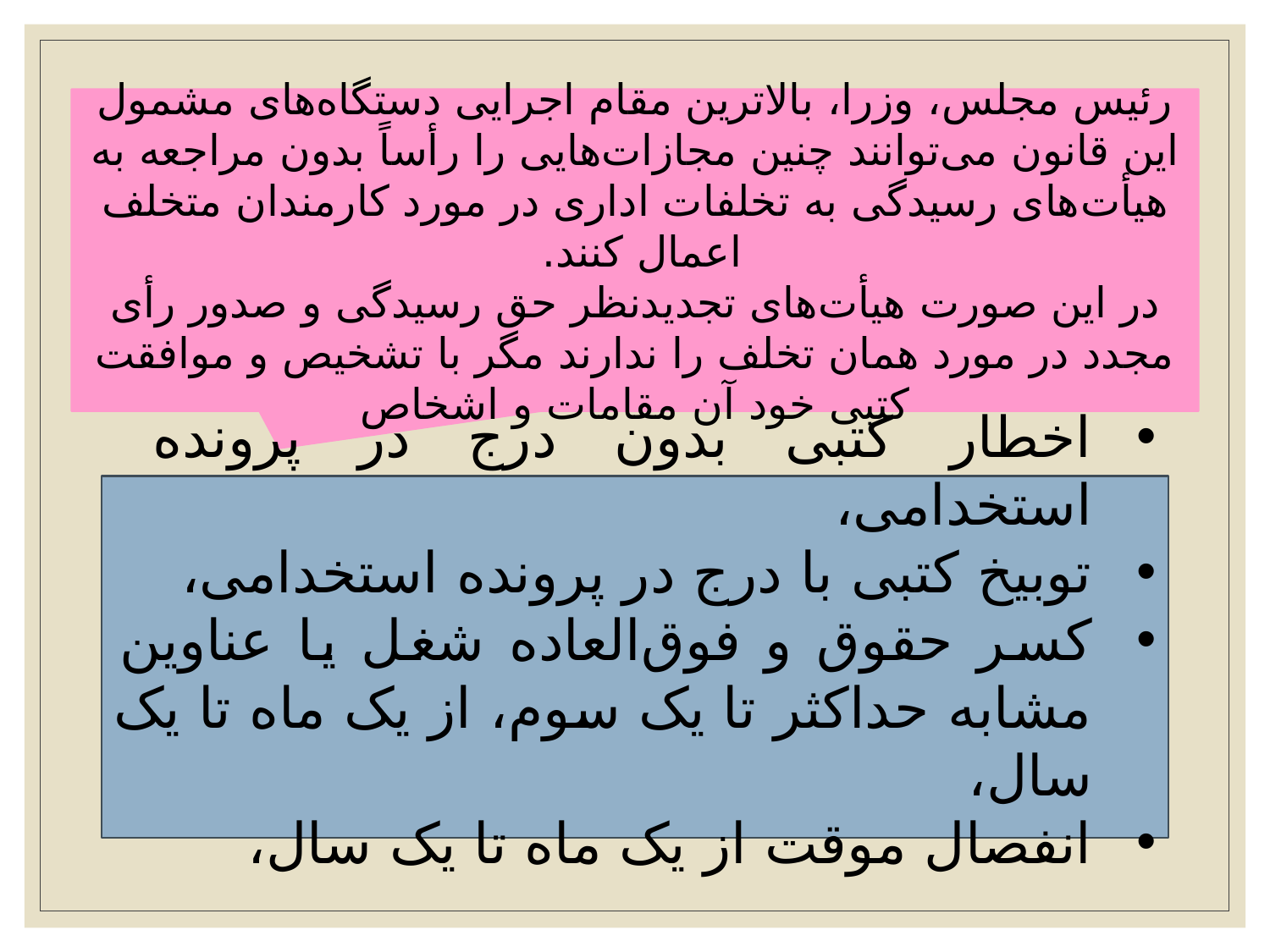

رئیس مجلس، وزرا، بالاترین مقام اجرایی دستگاه‌های مشمول این قانون می‌توانند چنین مجازات‌هایی را رأساً بدون مراجعه به هیأت‌های رسیدگی به تخلفات اداری در مورد کارمندان متخلف اعمال کنند.
در این صورت هیأت‌های تجدیدنظر حق رسیدگی و صدور رأی مجدد در مورد همان تخلف را ندارند مگر با تشخیص و موافقت کتبی خود آن مقامات و اشخاص
#

اخطار کتبی بدون درج در پرونده استخدامی،‌
توبیخ کتبی با درج در پرونده استخدامی،‌
کسر حقوق و فوق‌العاده شغل یا عناوین مشابه حداکثر تا یک سوم، از یک ماه تا یک سال،‌
انفصال موقت از یک ماه تا یک سال،‌